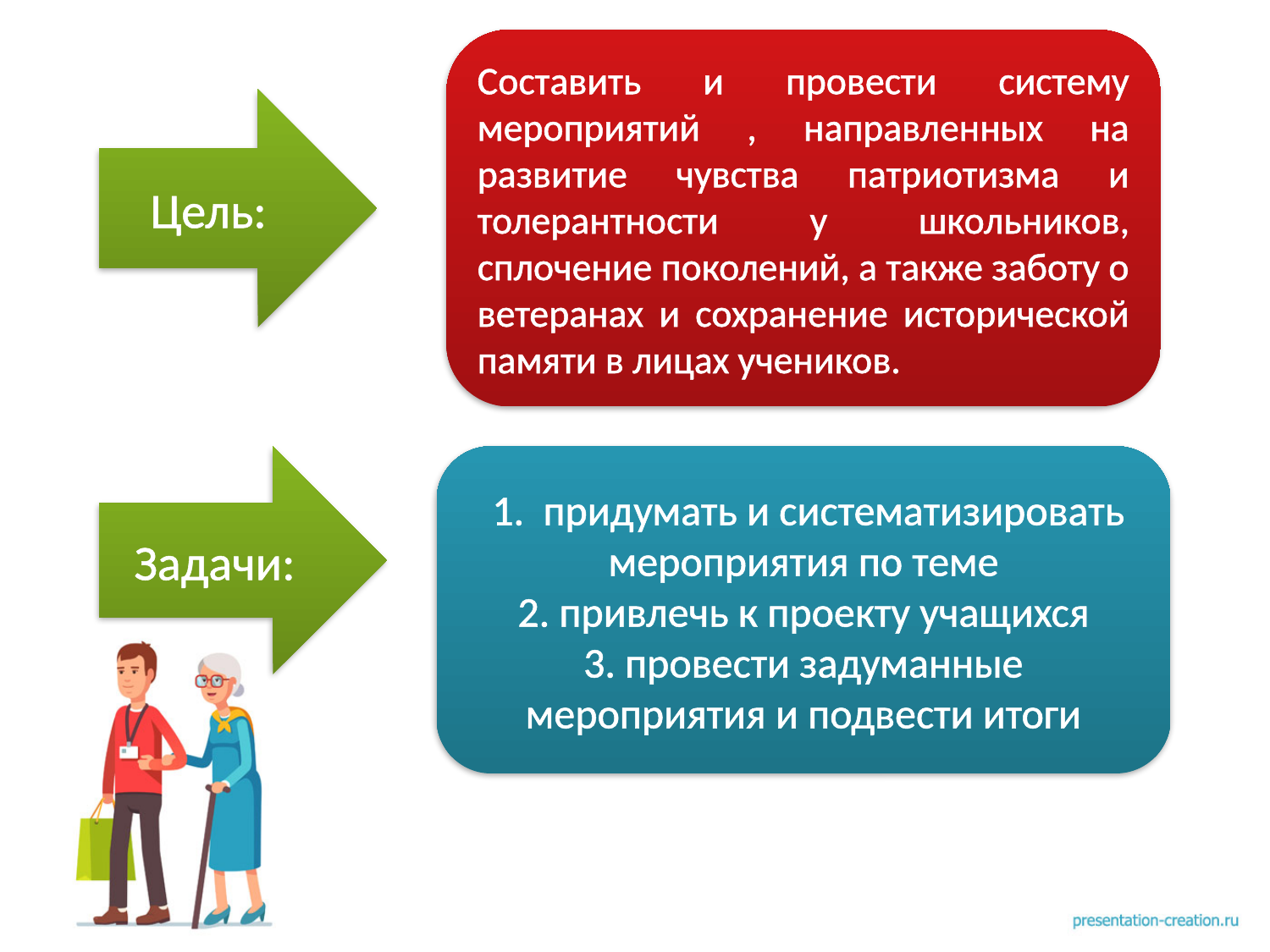

Составить и провести систему мероприятий , направленных на развитие чувства патриотизма и толерантности у школьников, сплочение поколений, а также заботу о ветеранах и сохранение исторической памяти в лицах учеников.

Цель:
Задачи:
 1.  придумать и систематизировать мероприятия по теме
2. привлечь к проекту учащихся
3. провести задуманные мероприятия и подвести итоги